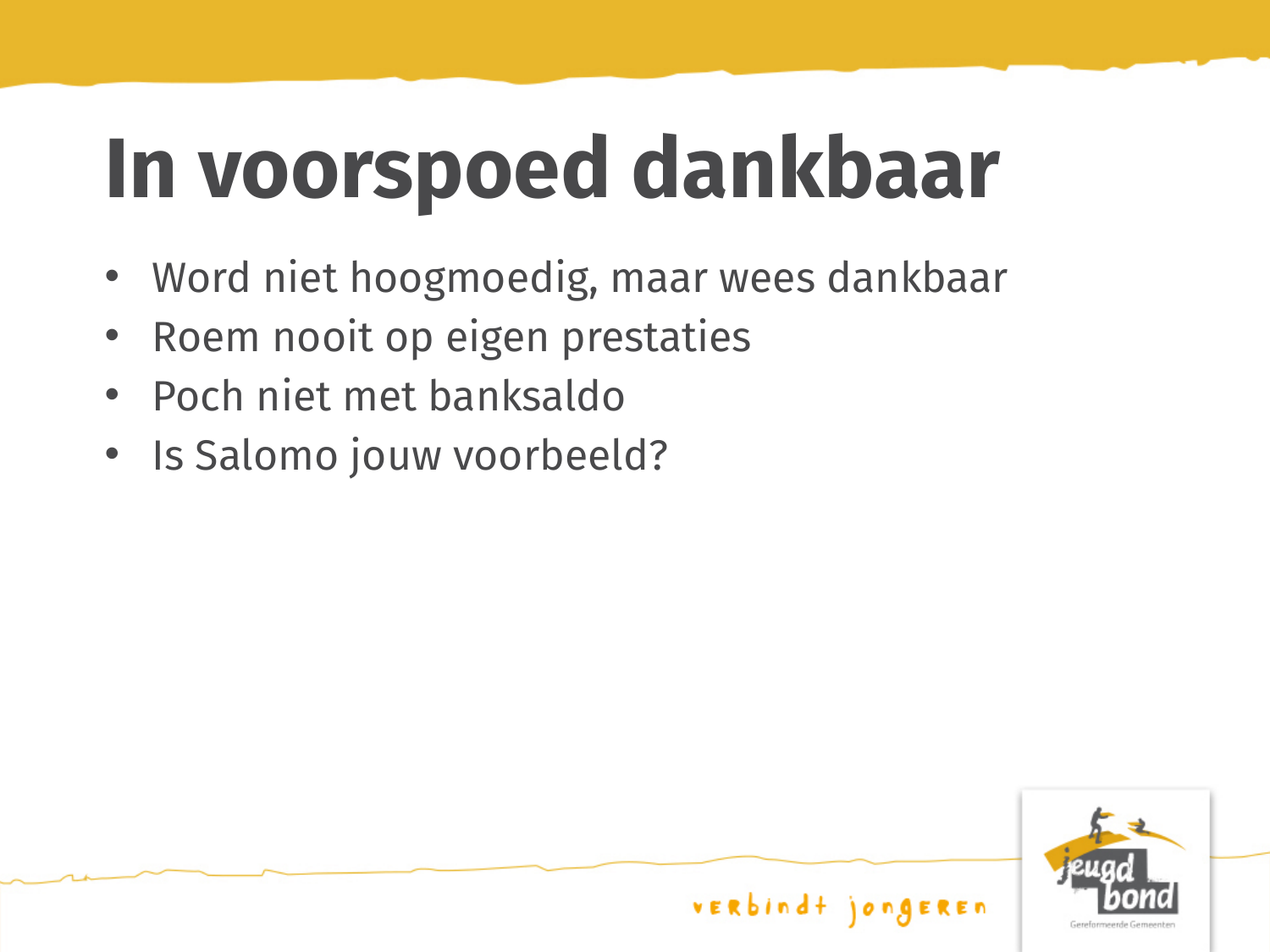

# In voorspoed dankbaar
Word niet hoogmoedig, maar wees dankbaar
Roem nooit op eigen prestaties
Poch niet met banksaldo
Is Salomo jouw voorbeeld?